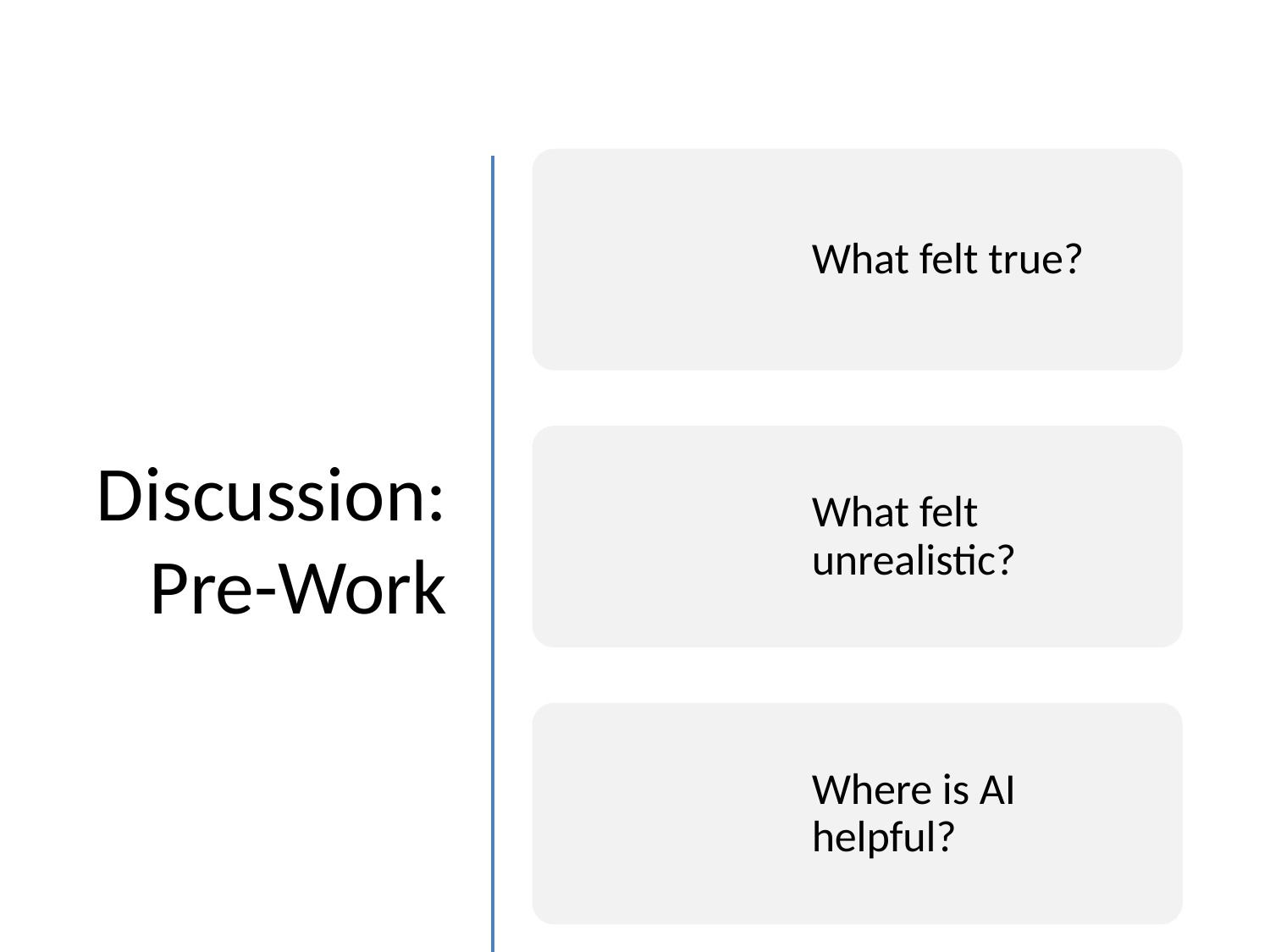

# Discussion: Pre-Work
What felt true?
What felt unrealistic?
Where is AI helpful?